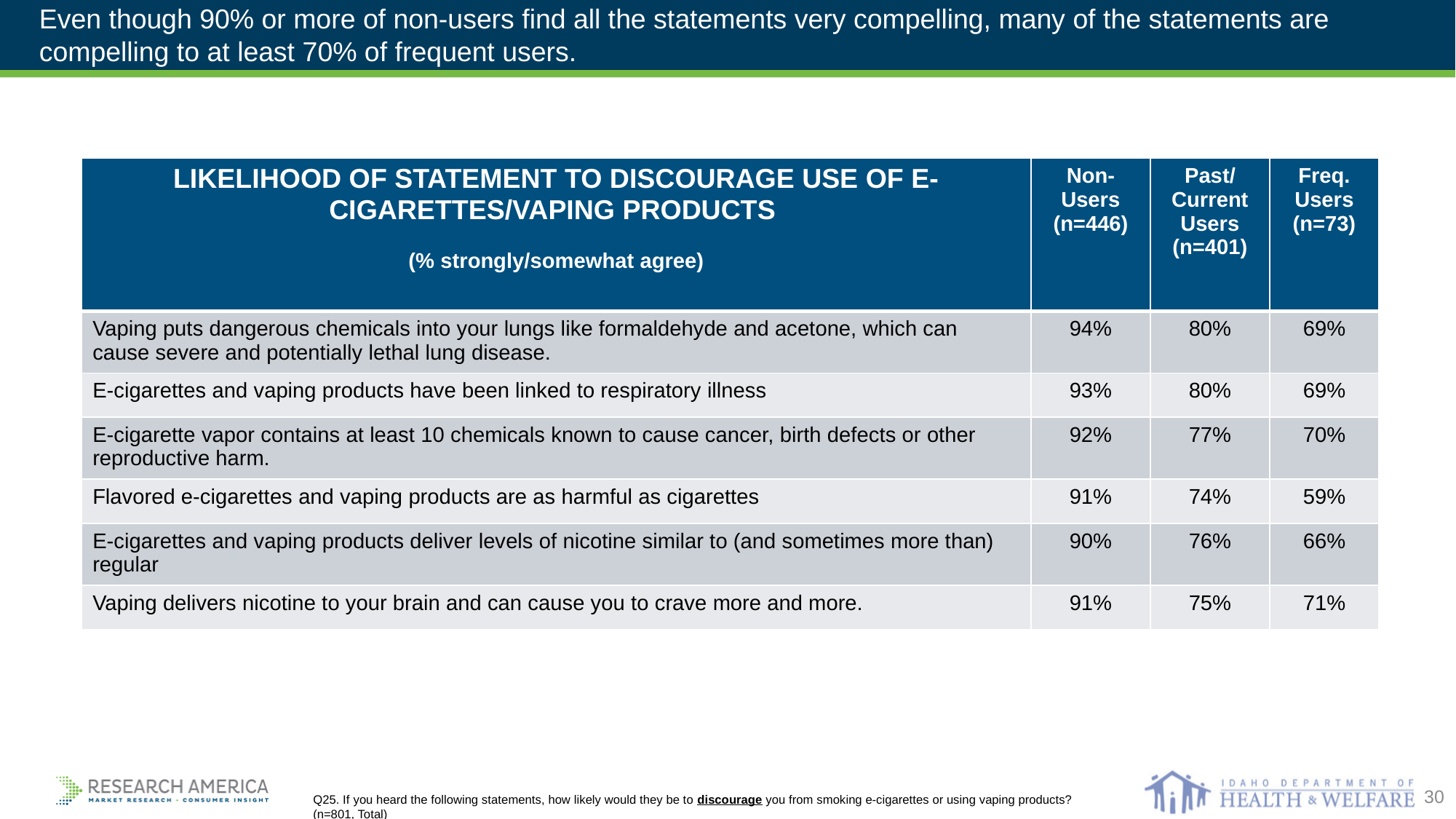

Even though 90% or more of non-users find all the statements very compelling, many of the statements are compelling to at least 70% of frequent users.
| LIKELIHOOD OF STATEMENT TO DISCOURAGE USE OF E-CIGARETTES/VAPING PRODUCTS (% strongly/somewhat agree) | Non-Users (n=446) | Past/Current Users (n=401) | Freq. Users (n=73) |
| --- | --- | --- | --- |
| Vaping puts dangerous chemicals into your lungs like formaldehyde and acetone, which can cause severe and potentially lethal lung disease. | 94% | 80% | 69% |
| E-cigarettes and vaping products have been linked to respiratory illness | 93% | 80% | 69% |
| E-cigarette vapor contains at least 10 chemicals known to cause cancer, birth defects or other reproductive harm. | 92% | 77% | 70% |
| Flavored e-cigarettes and vaping products are as harmful as cigarettes | 91% | 74% | 59% |
| E-cigarettes and vaping products deliver levels of nicotine similar to (and sometimes more than) regular | 90% | 76% | 66% |
| Vaping delivers nicotine to your brain and can cause you to crave more and more. | 91% | 75% | 71% |
30
Q25. If you heard the following statements, how likely would they be to discourage you from smoking e-cigarettes or using vaping products? (n=801, Total)